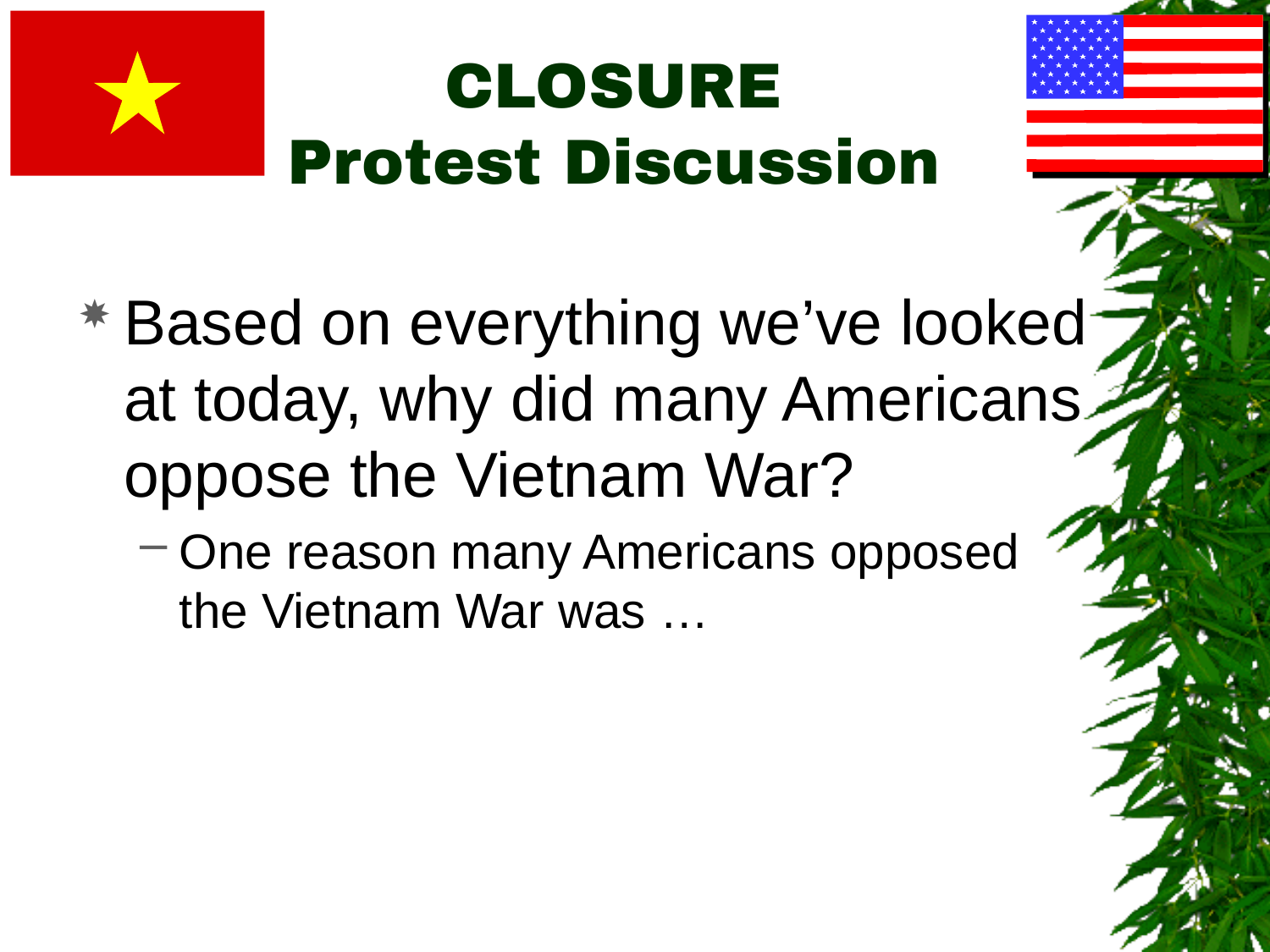

# CLOSURE Protest Discussion
Based on everything we’ve looked at today, why did many Americans oppose the Vietnam War?
One reason many Americans opposed the Vietnam War was …